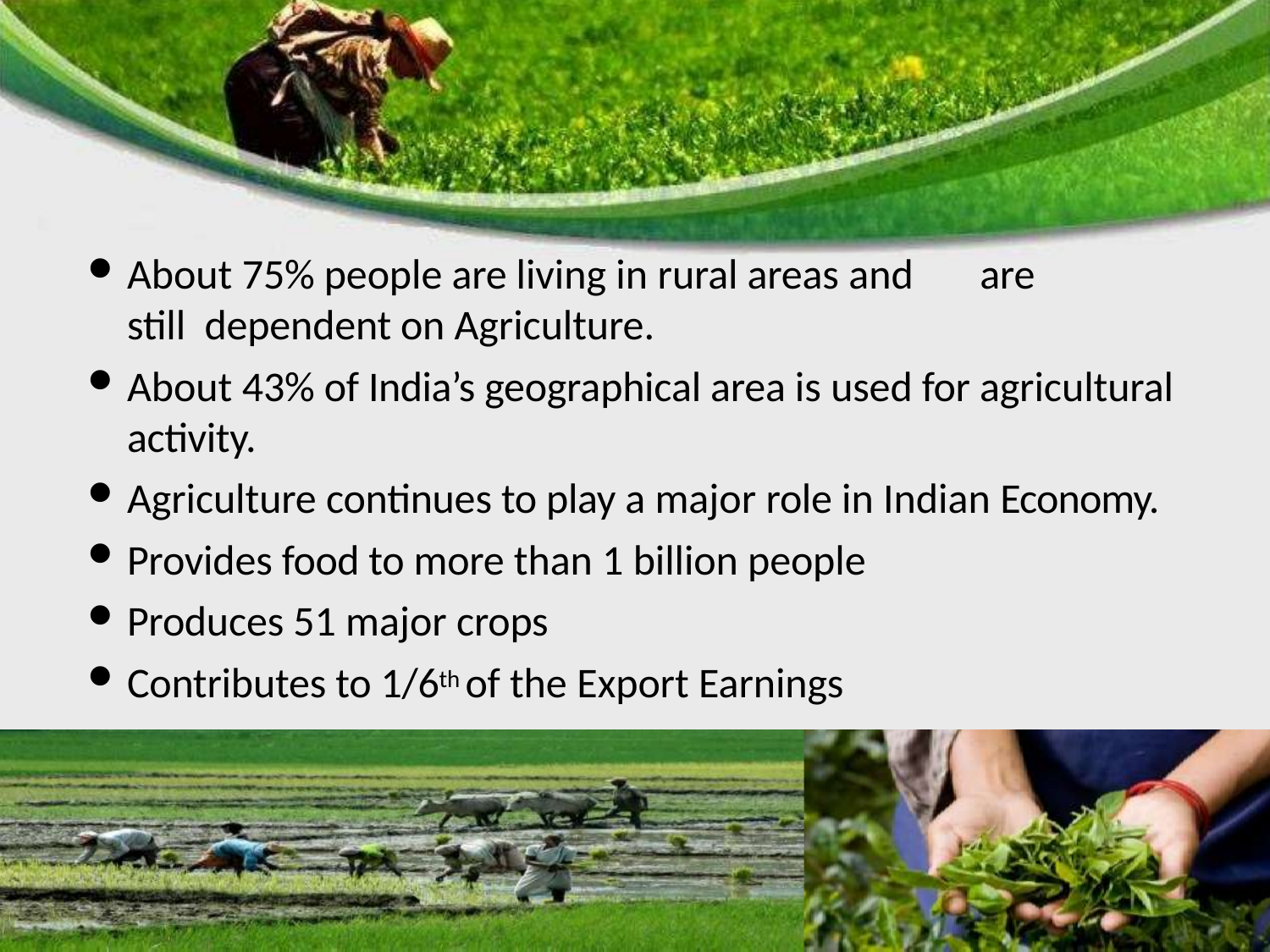

About 75% people are living in rural areas and	are still  dependent on Agriculture.
About 43% of India’s geographical area is used for agricultural  activity.
Agriculture continues to play a major role in Indian Economy.
Provides food to more than 1 billion people
Produces 51 major crops
Contributes to 1/6th of the Export Earnings